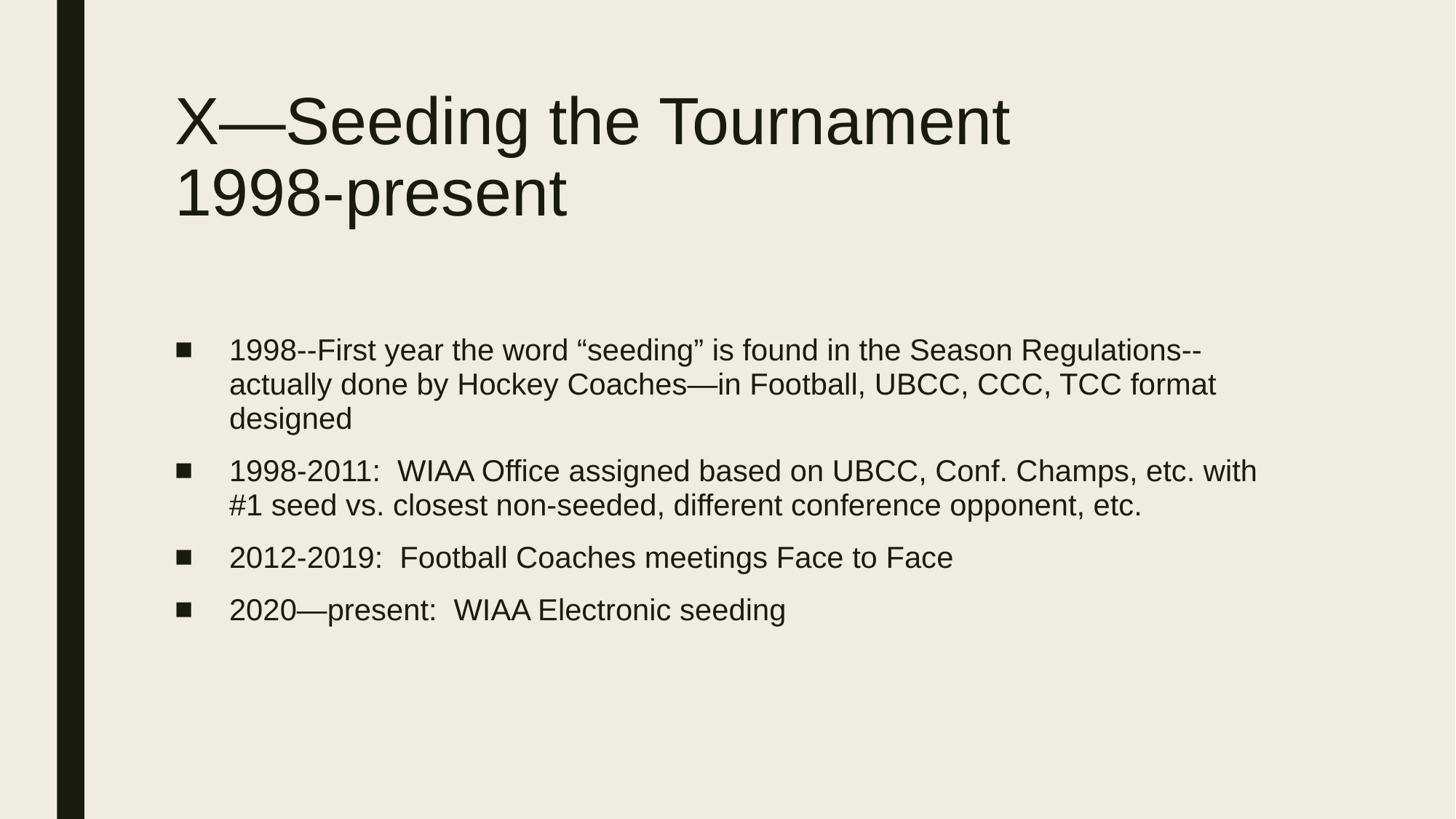

# X—Seeding the Tournament 1998-present

1998--First year the word “seeding” is found in the Season Regulations--actually done by Hockey Coaches—in Football, UBCC, CCC, TCC format designed
1998-2011:  WIAA Office assigned based on UBCC, Conf. Champs, etc. with #1 seed vs. closest non-seeded, different conference opponent, etc.
2012-2019:  Football Coaches meetings Face to Face
2020—present:  WIAA Electronic seeding